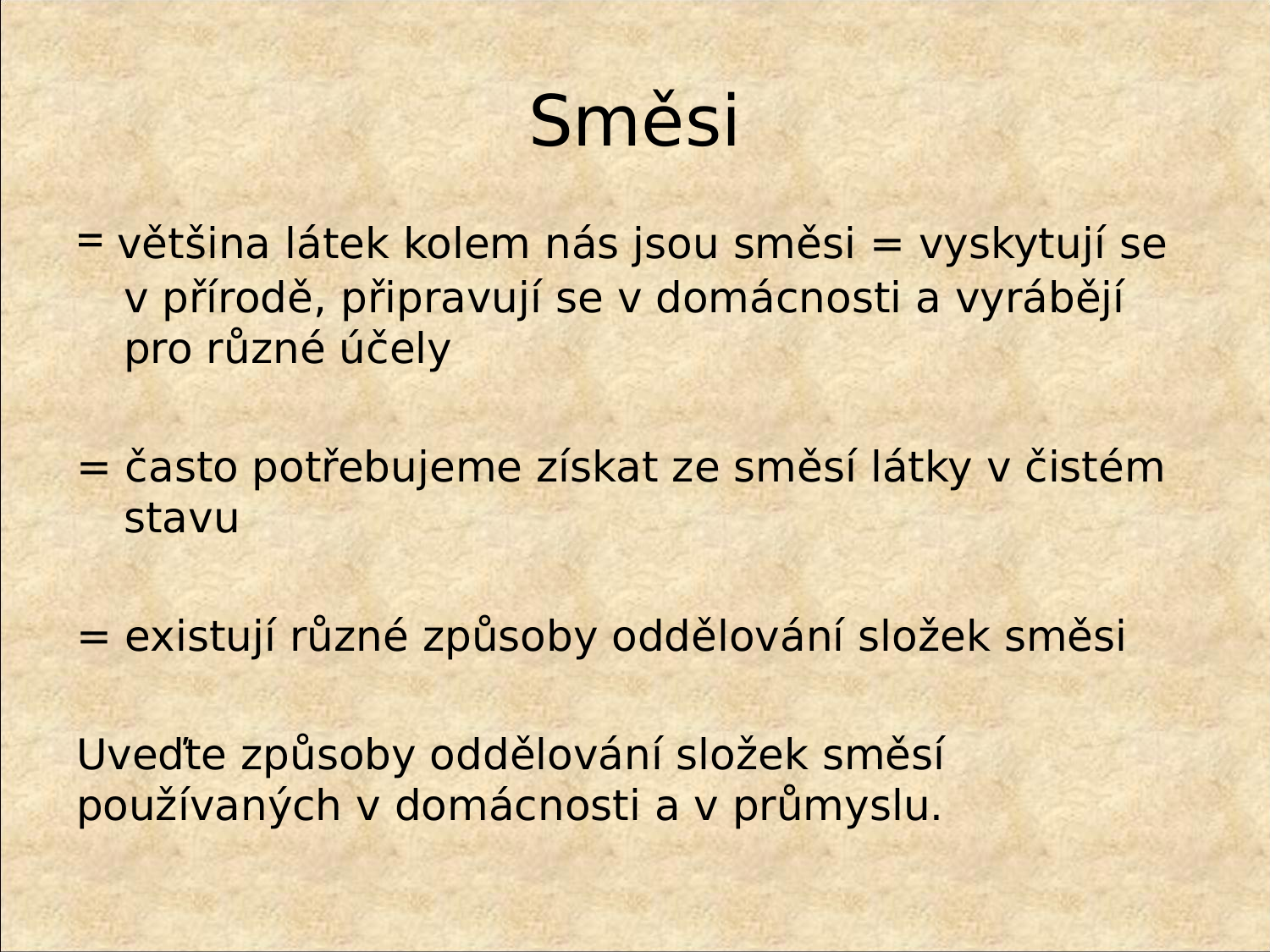

# Směsi
= většina látek kolem nás jsou směsi = vyskytují se v přírodě, připravují se v domácnosti a vyrábějí pro různé účely

= často potřebujeme získat ze směsí látky v čistém stavu

= existují různé způsoby oddělování složek směsi

Uveďte způsoby oddělování složek směsí používaných v domácnosti a v průmyslu.